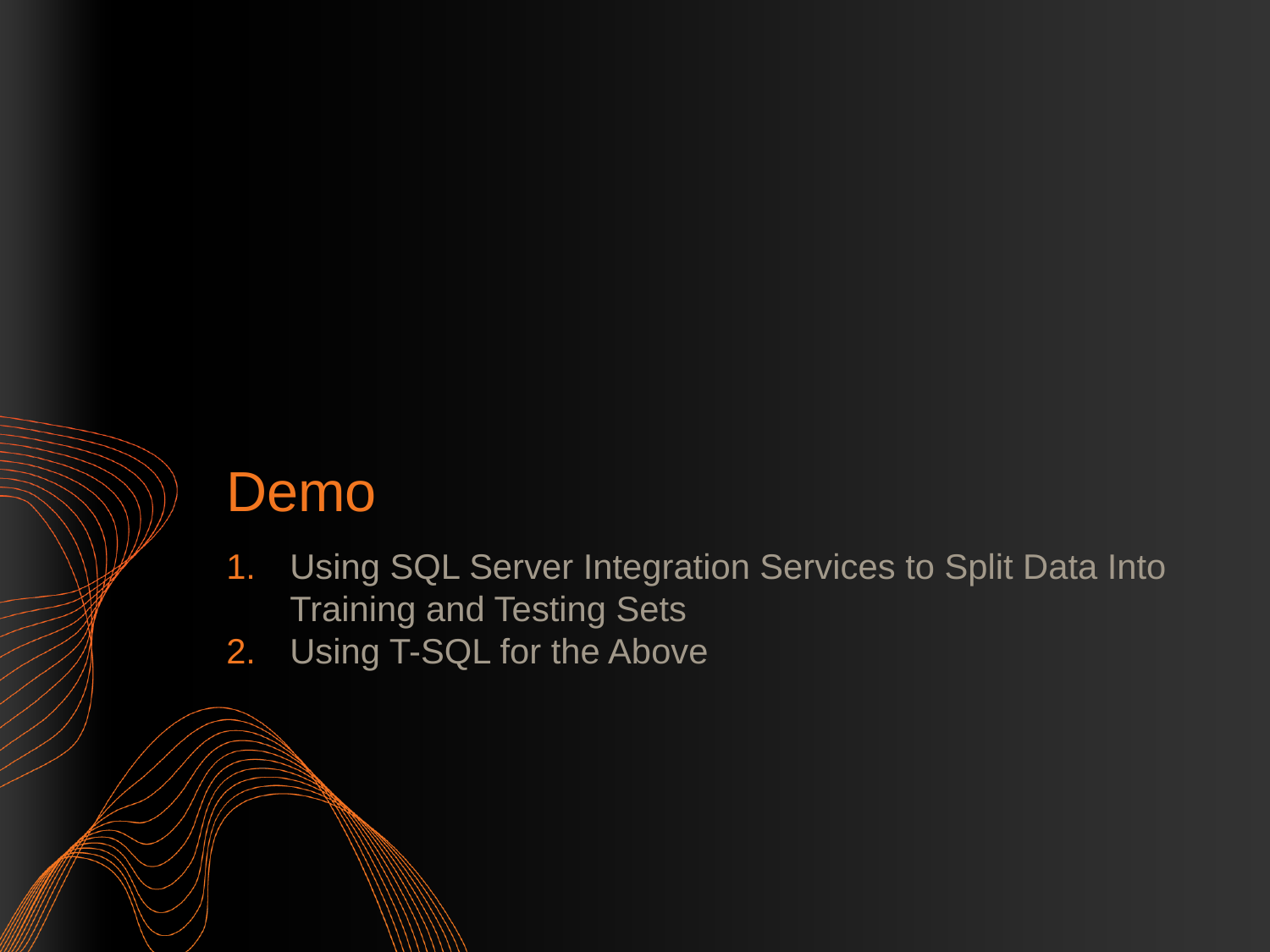

# Demo
Using SQL Server Integration Services to Split Data Into Training and Testing Sets
Using T-SQL for the Above